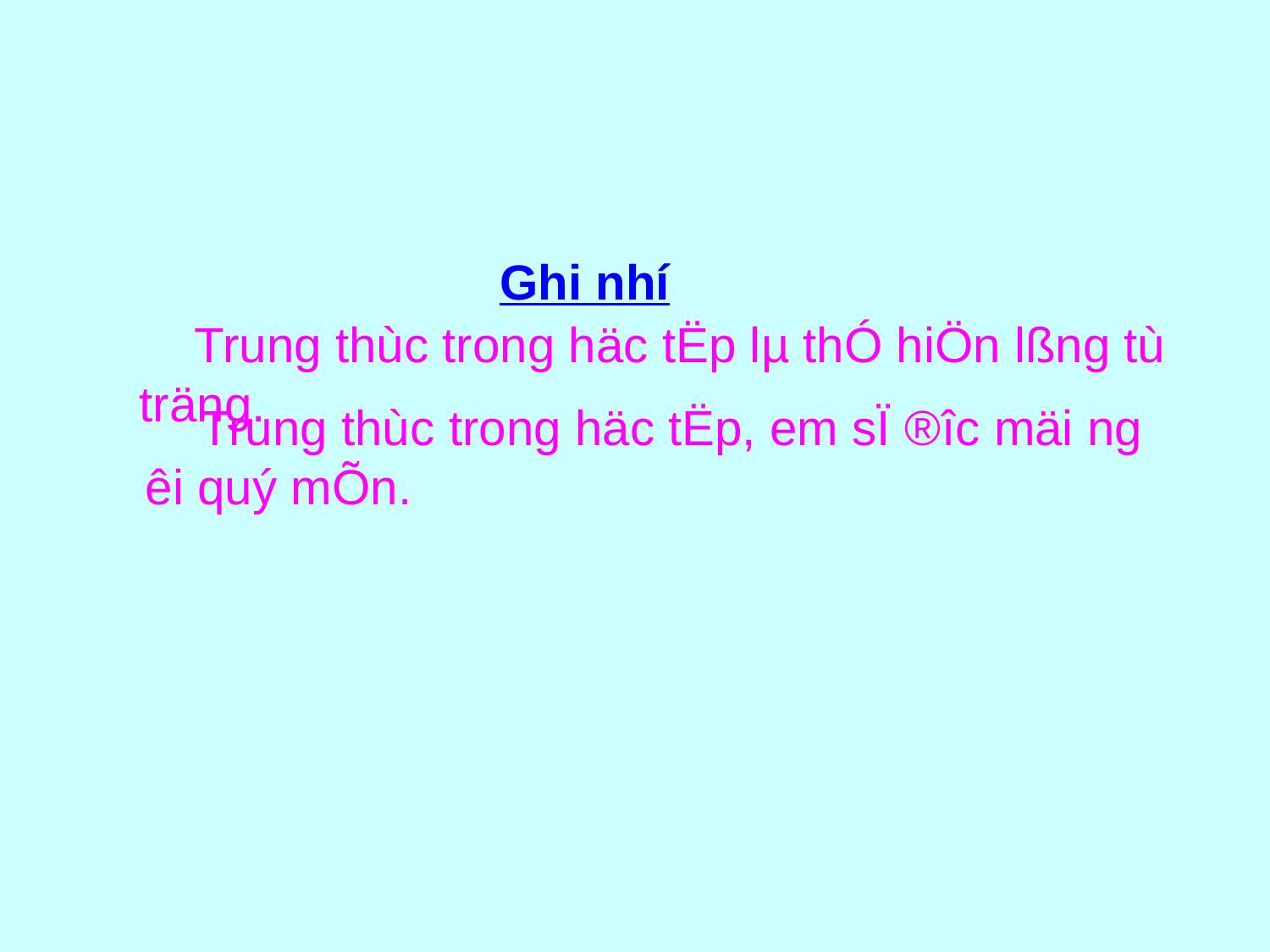

Ghi nhí
    Trung thùc trong häc tËp lµ thÓ hiÖn lßng tù träng.
    Trung thùc trong häc tËp, em sÏ ®­îc mäi ng­êi quý mÕn.